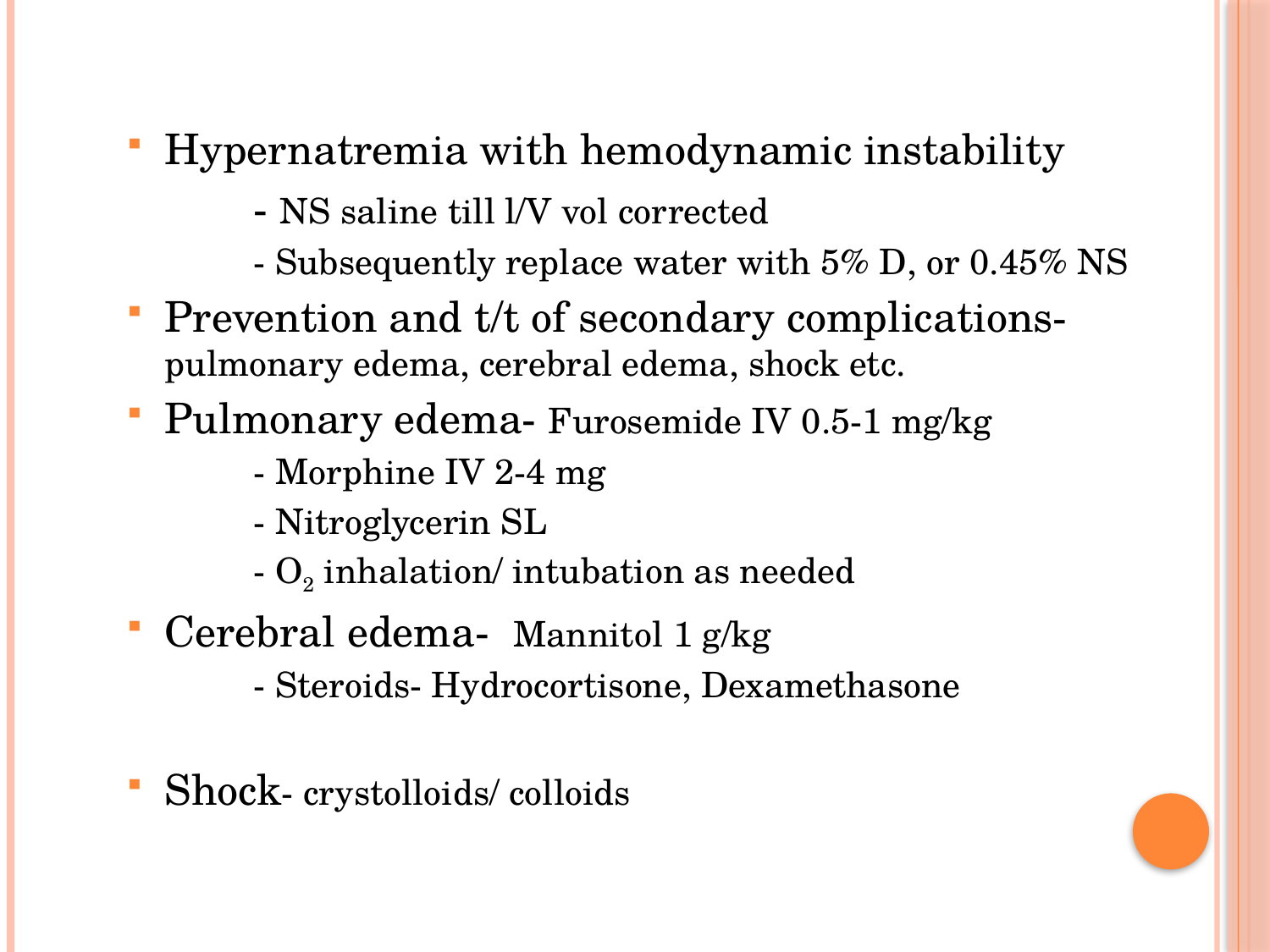

Hypernatremia with hemodynamic instability
	- NS saline till l/V vol corrected
	- Subsequently replace water with 5% D, or 0.45% NS
Prevention and t/t of secondary complications- pulmonary edema, cerebral edema, shock etc.
Pulmonary edema- Furosemide IV 0.5-1 mg/kg
	- Morphine IV 2-4 mg
	- Nitroglycerin SL
	- O2 inhalation/ intubation as needed
Cerebral edema-  Mannitol 1 g/kg
	- Steroids- Hydrocortisone, Dexamethasone

Shock- crystolloids/ colloids